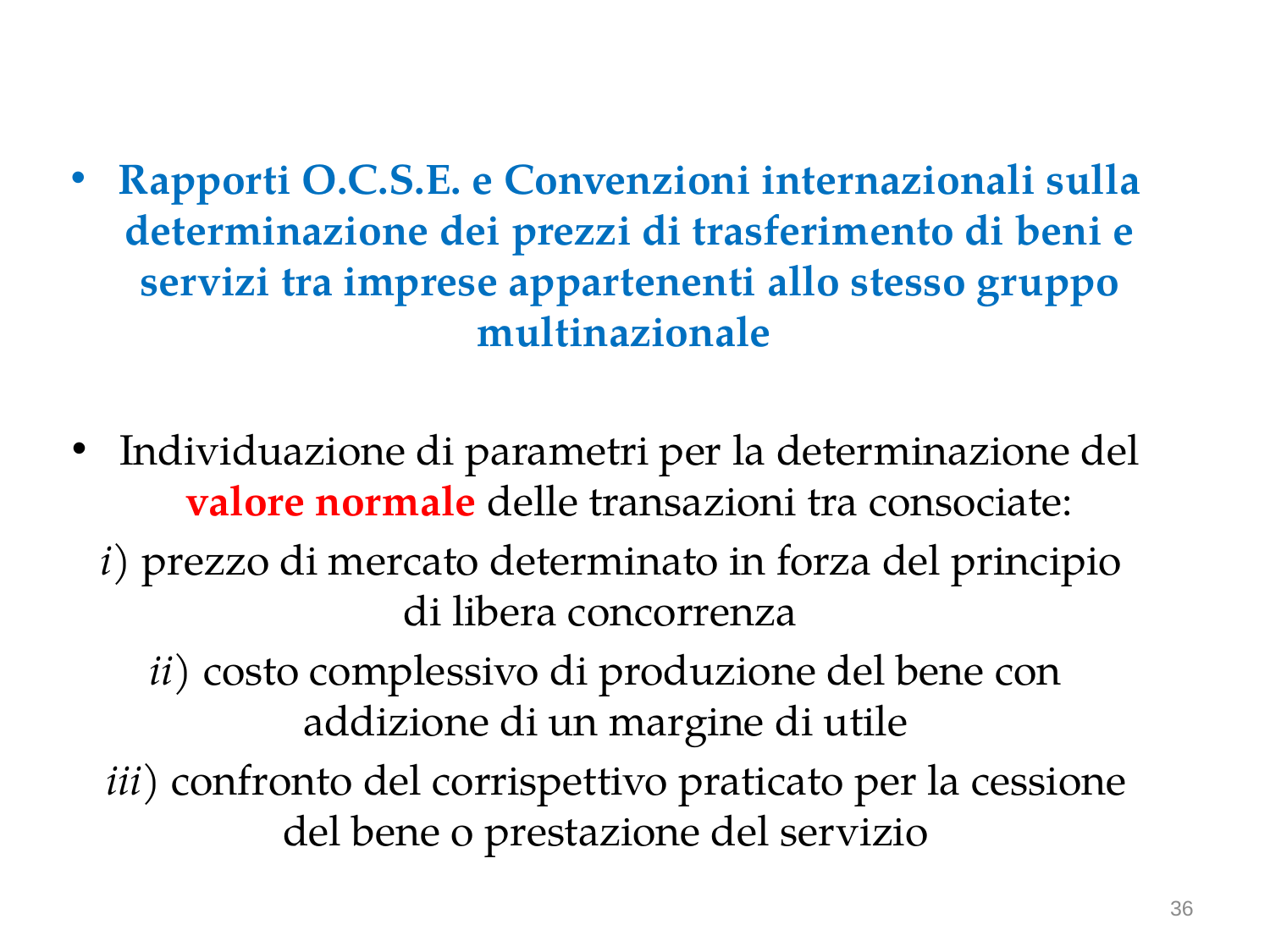

Rapporti O.C.S.E. e Convenzioni internazionali sulla determinazione dei prezzi di trasferimento di beni e servizi tra imprese appartenenti allo stesso gruppo multinazionale

Individuazione di parametri per la determinazione del valore normale delle transazioni tra consociate:
 i) prezzo di mercato determinato in forza del principio di libera concorrenza
ii) costo complessivo di produzione del bene con addizione di un margine di utile
  iii) confronto del corrispettivo praticato per la cessione del bene o prestazione del servizio

36